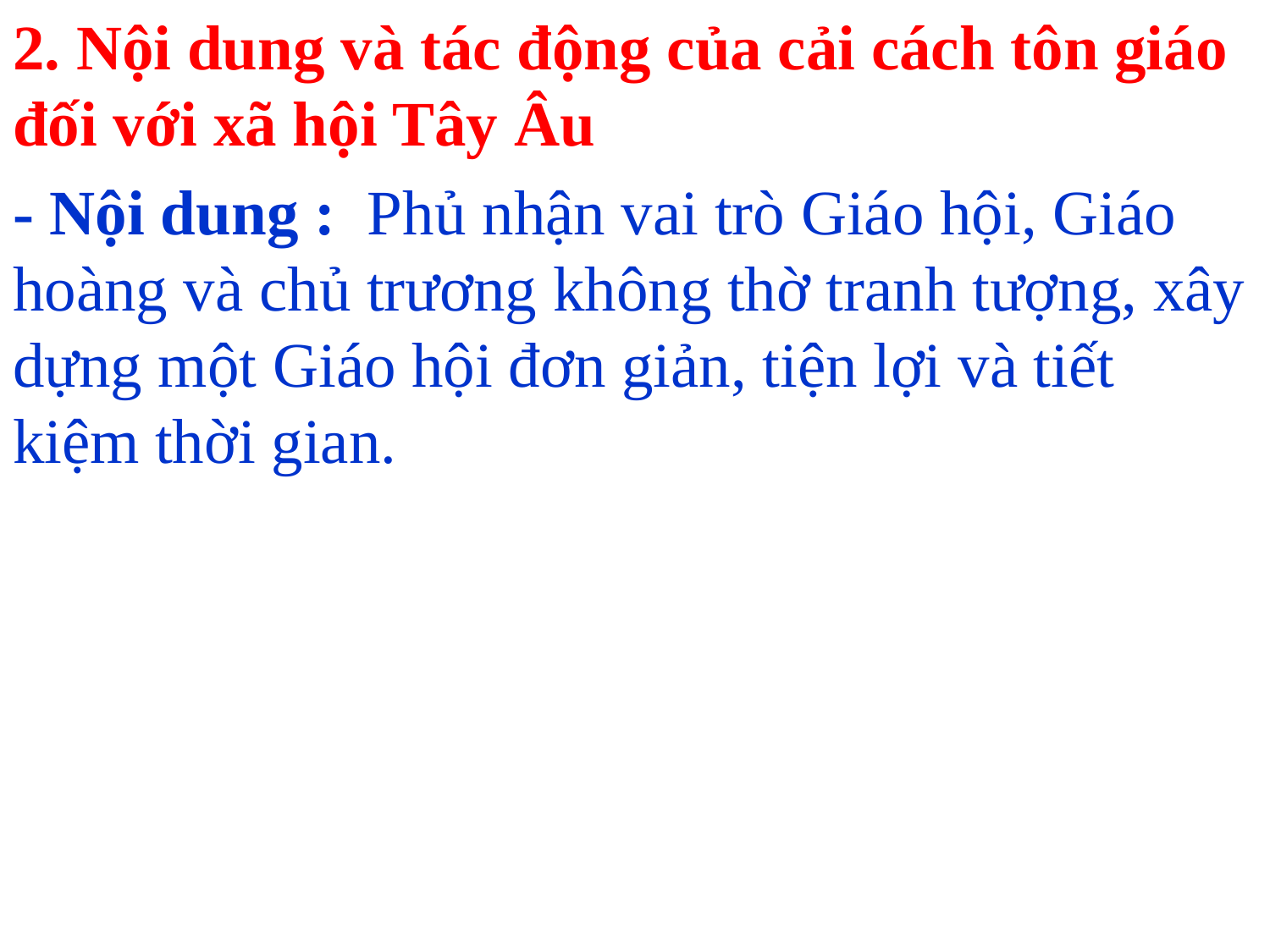

2. Nội dung và tác động của cải cách tôn giáo đối với xã hội Tây Âu
- Nội dung :  Phủ nhận vai trò Giáo hội, Giáo hoàng và chủ trương không thờ tranh tượng, xây dựng một Giáo hội đơn giản, tiện lợi và tiết kiệm thời gian.